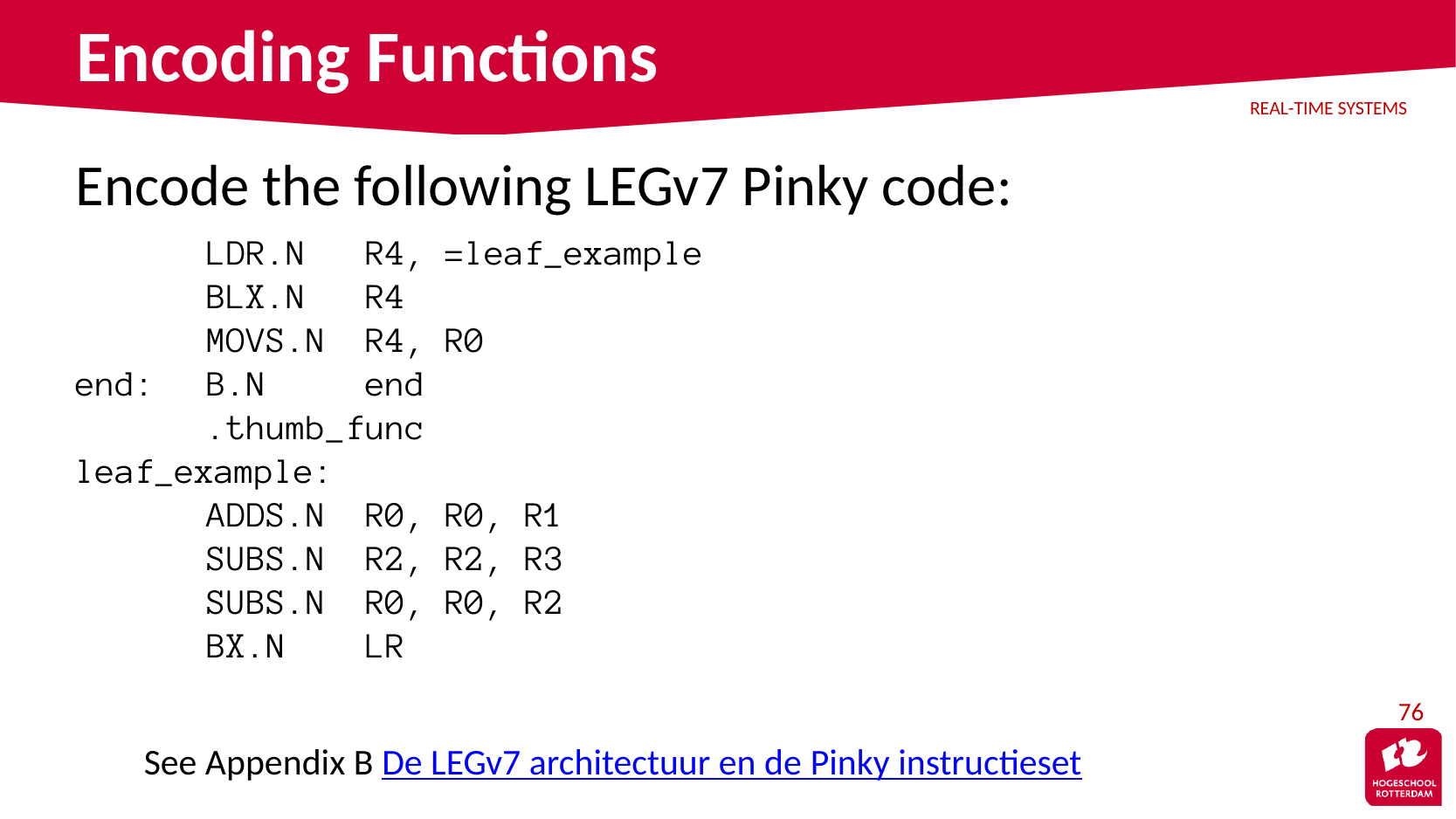

# Encoding Functions
Encode the following LEGv7 Pinky code:
	LDR.N   R4, =leaf_example
	BLX.N   R4
	MOVS.N  R4, R0
end:	B.N     end
	.thumb_func
leaf_example:
	ADDS.N  R0, R0, R1
	SUBS.N  R2, R2, R3
	SUBS.N  R0, R0, R2
	BX.N    LR

76
See Appendix B De LEGv7 architectuur en de Pinky instructieset